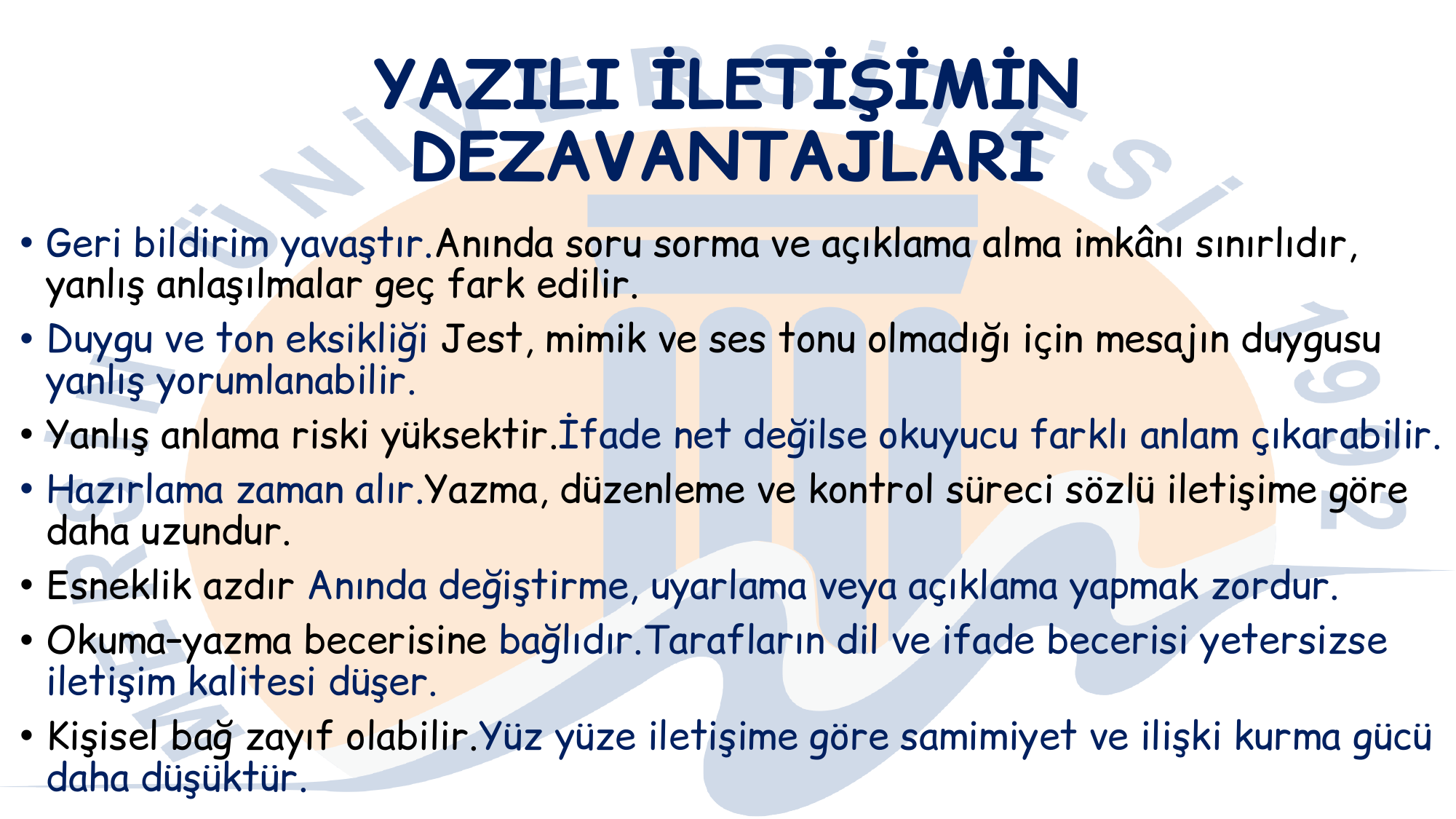

# YAZILI İLETİŞİMİN DEZAVANTAJLARI
Geri bildirim yavaştır.Anında soru sorma ve açıklama alma imkânı sınırlıdır, yanlış anlaşılmalar geç fark edilir.
Duygu ve ton eksikliği Jest, mimik ve ses tonu olmadığı için mesajın duygusu yanlış yorumlanabilir.
Yanlış anlama riski yüksektir.İfade net değilse okuyucu farklı anlam çıkarabilir.
Hazırlama zaman alır.Yazma, düzenleme ve kontrol süreci sözlü iletişime göre daha uzundur.
Esneklik azdır Anında değiştirme, uyarlama veya açıklama yapmak zordur.
Okuma–yazma becerisine bağlıdır.Tarafların dil ve ifade becerisi yetersizse iletişim kalitesi düşer.
Kişisel bağ zayıf olabilir.Yüz yüze iletişime göre samimiyet ve ilişki kurma gücü daha düşüktür.